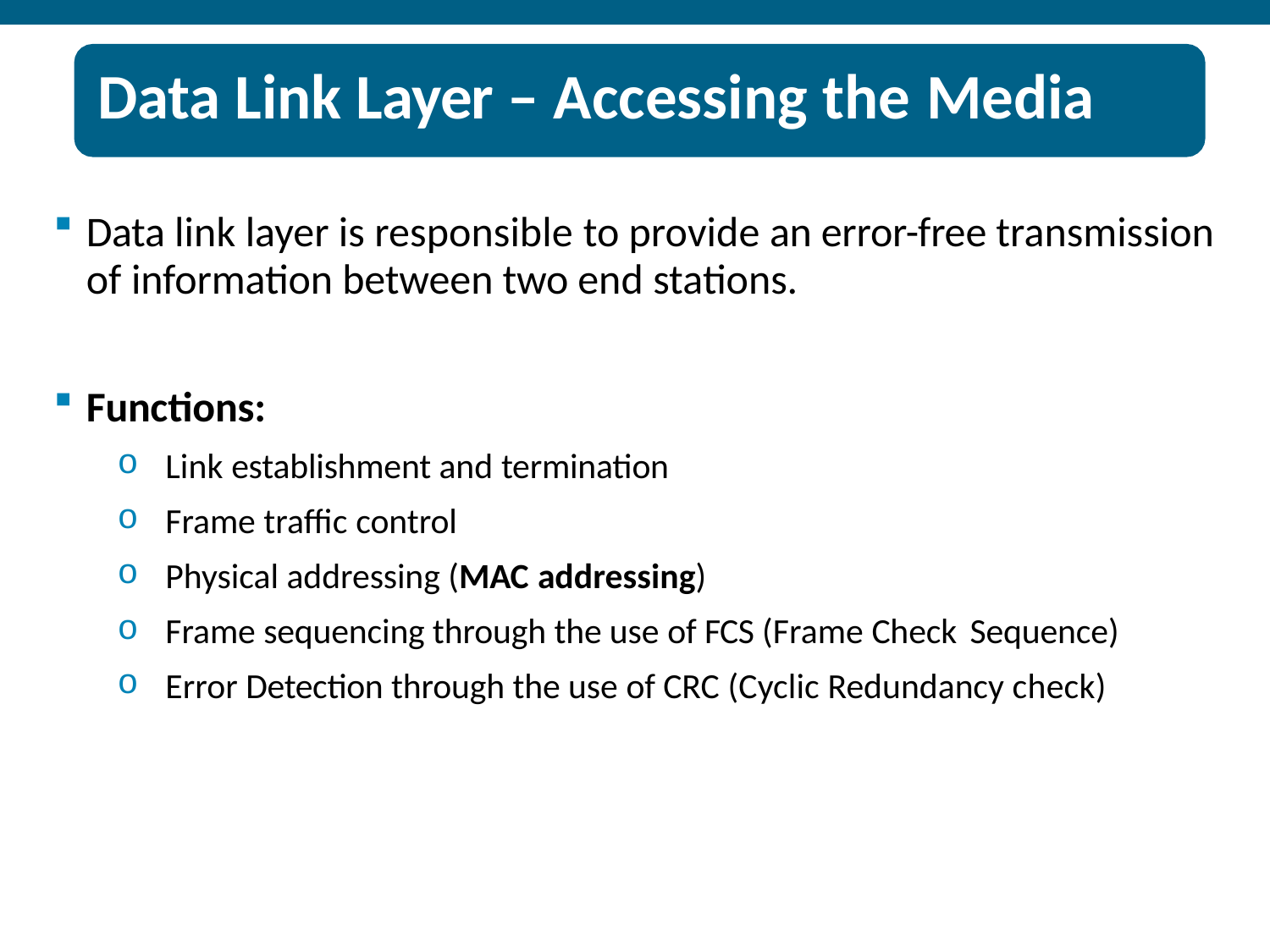

# Data Link Layer – Accessing the Media
Data link layer is responsible to provide an error-free transmission  of information between two end stations.

Functions:
Link establishment and termination
Frame traffic control
Physical addressing (MAC addressing)
Frame sequencing through the use of FCS (Frame Check Sequence)
Error Detection through the use of CRC (Cyclic Redundancy check)